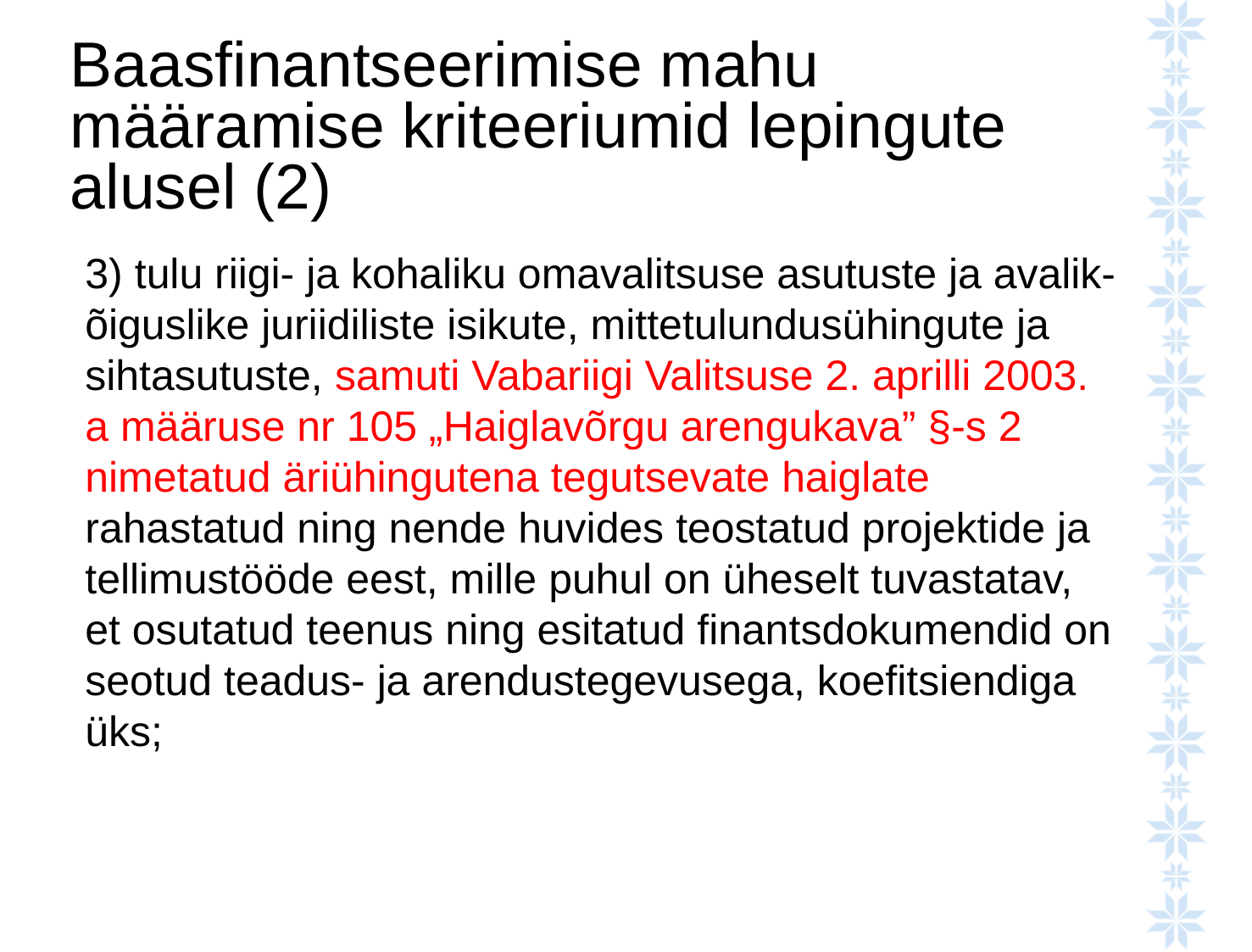

# Baasfinantseerimise mahu määramise kriteeriumid lepingute alusel (2)
3) tulu riigi- ja kohaliku omavalitsuse asutuste ja avalik-õiguslike juriidiliste isikute, mittetulundusühingute ja sihtasutuste, samuti Vabariigi Valitsuse 2. aprilli 2003. a määruse nr 105 „Haiglavõrgu arengukava” §-s 2 nimetatud äriühingutena tegutsevate haiglate rahastatud ning nende huvides teostatud projektide ja tellimustööde eest, mille puhul on üheselt tuvastatav, et osutatud teenus ning esitatud finantsdokumendid on seotud teadus- ja arendustegevusega, koefitsiendiga üks;